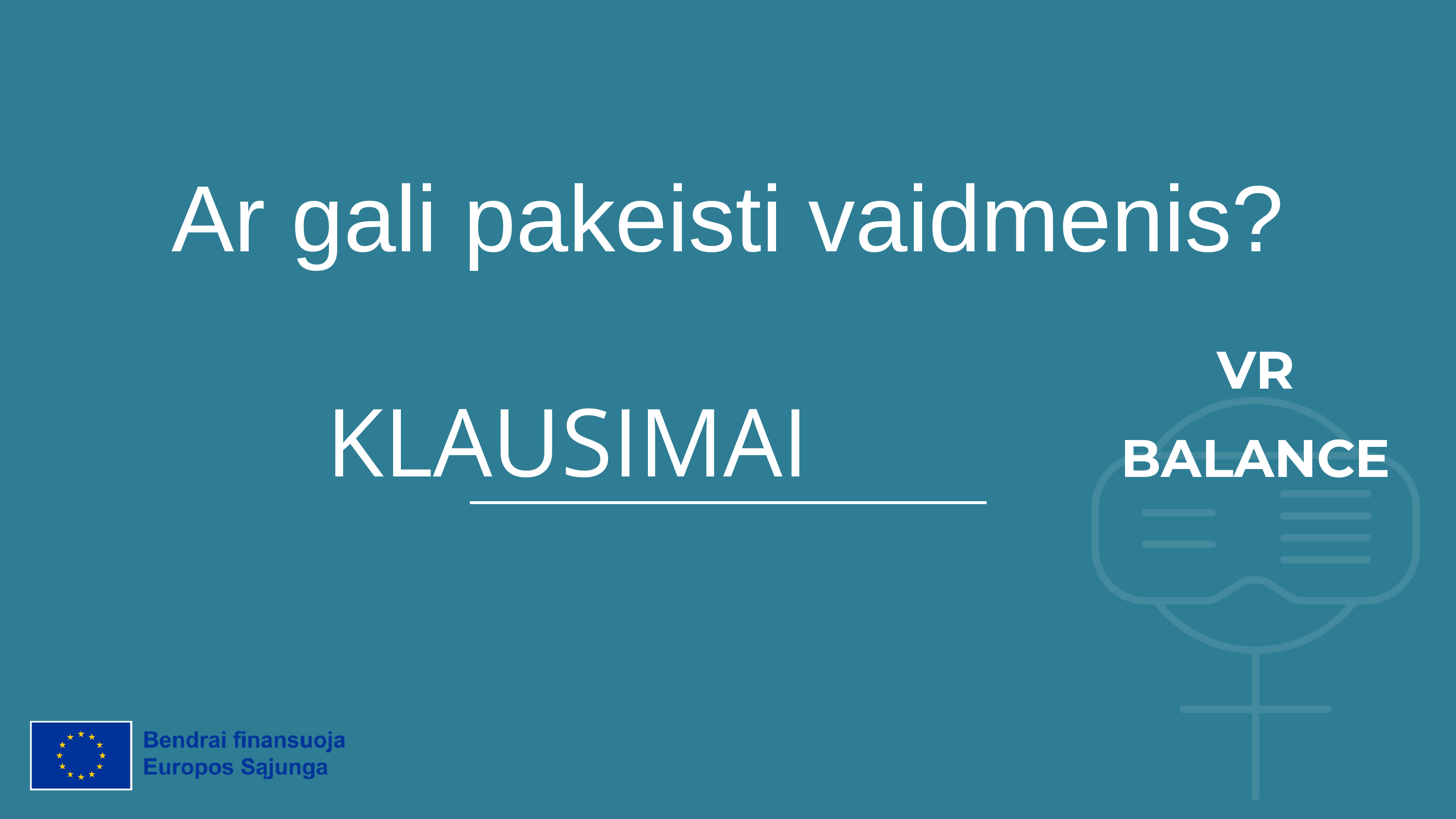

Ar gali pakeisti vaidmenis?
VR BALANCE

KLAUSIMAI